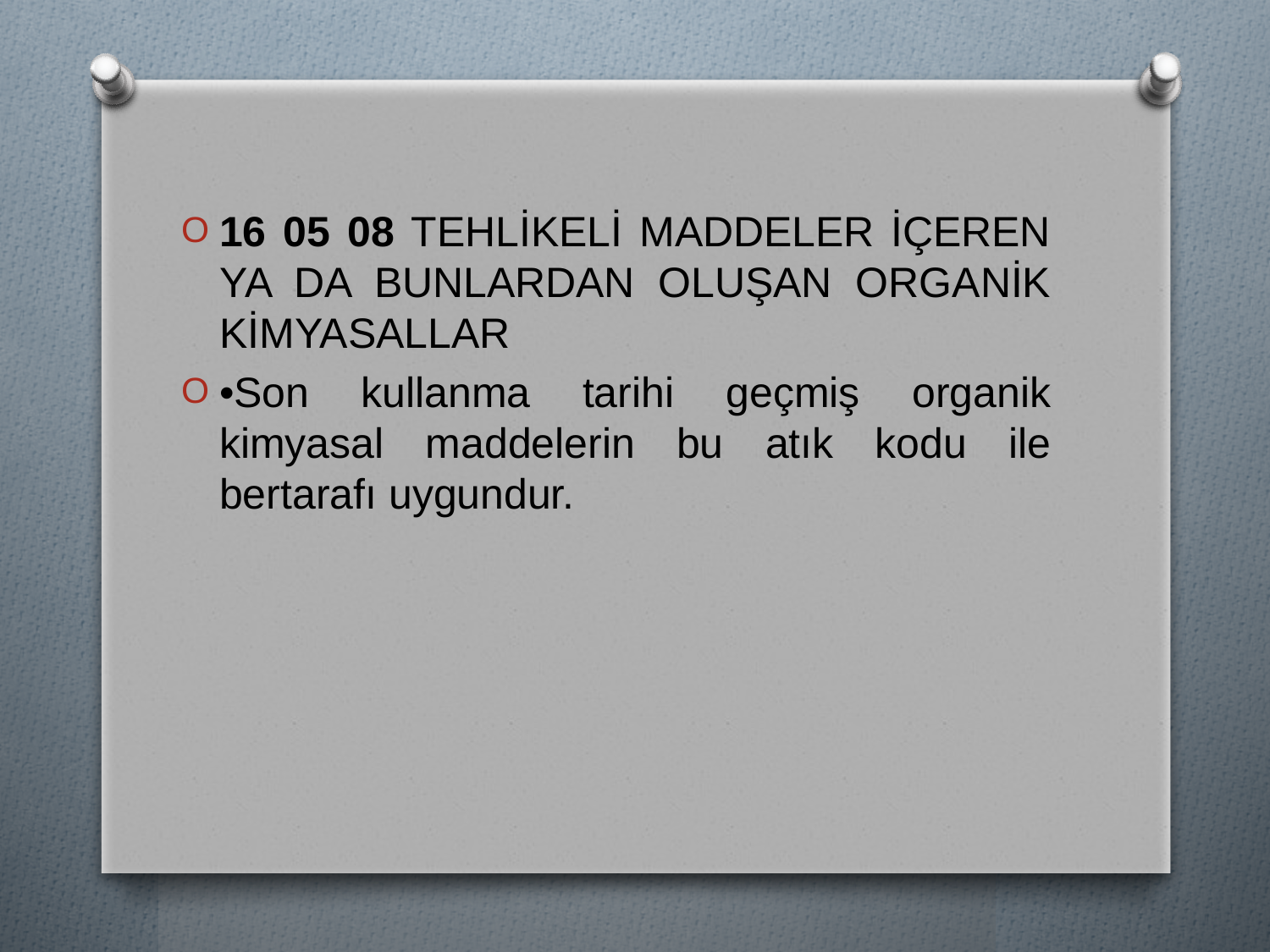

16 05 08 TEHLİKELİ MADDELER İÇEREN YA DA BUNLARDAN OLUŞAN ORGANİK KİMYASALLAR
•Son kullanma tarihi geçmiş organik kimyasal maddelerin bu atık kodu ile bertarafı uygundur.